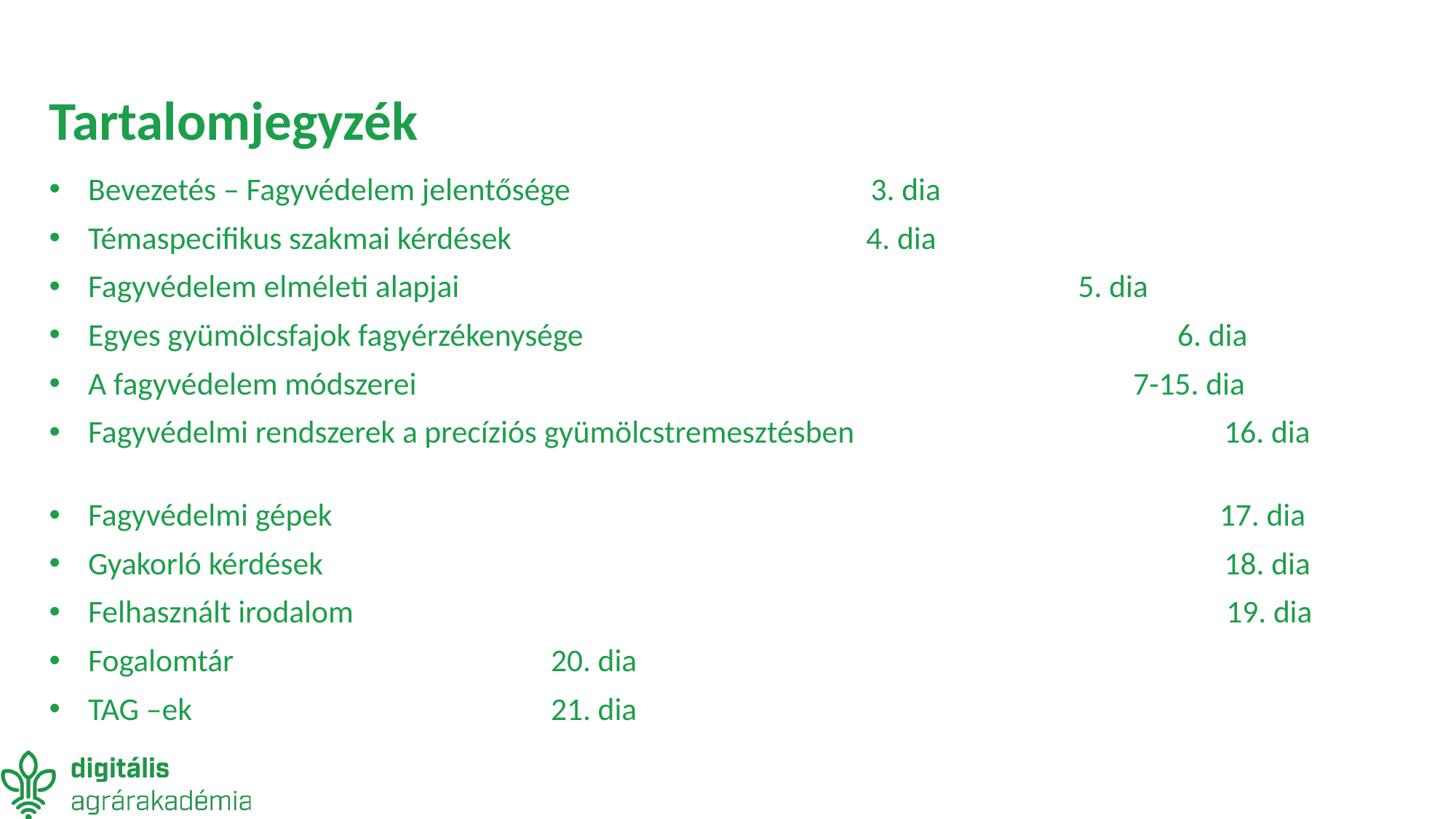

# Tartalomjegyzék
Bevezetés – Fagyvédelem jelentősége               				     	        3. dia
Témaspecifikus szakmai kérdések					     	                      4. dia
Fagyvédelem elméleti alapjai                                                                         		        5. dia
Egyes gyümölcsfajok fagyérzékenysége                                                     		                      6. dia
A fagyvédelem módszerei                                                 		                                             7-15. dia
Fagyvédelmi rendszerek a precíziós gyümölcstremesztésben                                                    16. dia
Fagyvédelmi gépek                                                                                                                             17. dia
Gyakorló kérdések                                                                                                                               18. dia
Felhasznált irodalom                                                                                                                           19. dia
Fogalomtár 								                                    20. dia
TAG –ek 								                                    21. dia